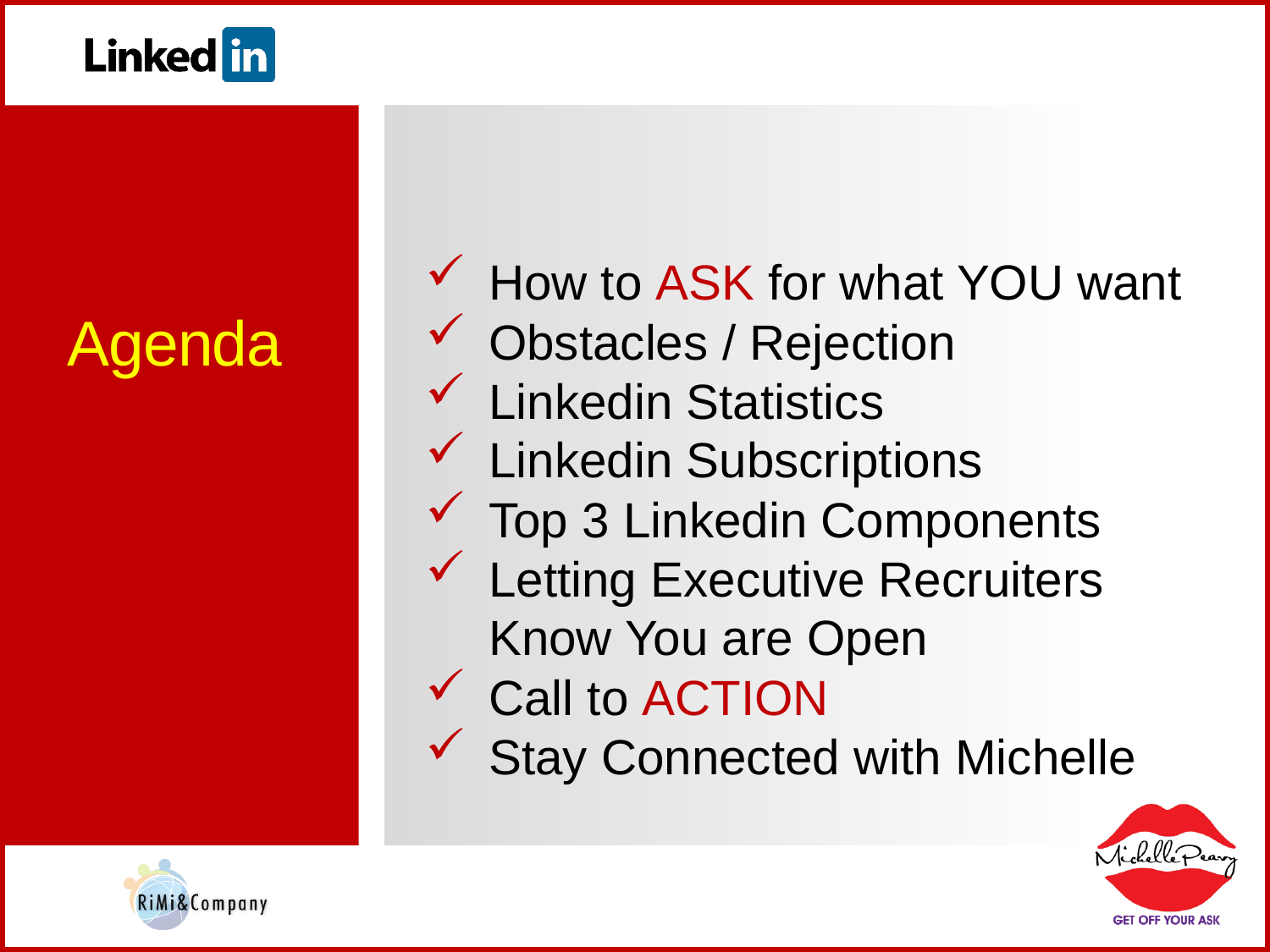

Agenda
How to ASK for what YOU want
Obstacles / Rejection
Linkedin Statistics
Linkedin Subscriptions
Top 3 Linkedin Components
Letting Executive Recruiters Know You are Open
Call to ACTION
Stay Connected with Michelle